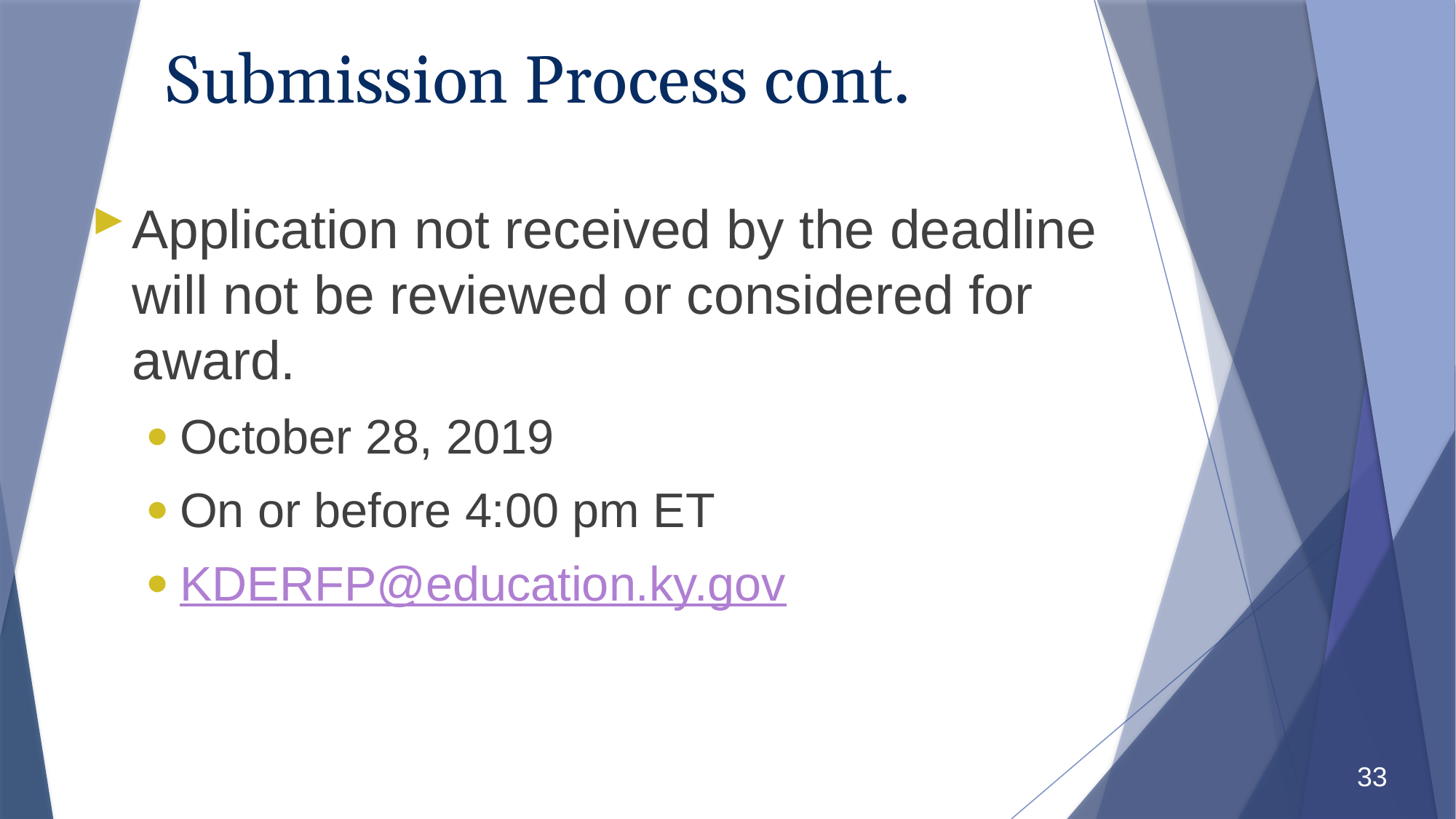

# Submission Process cont.
Application not received by the deadline will not be reviewed or considered for award.
October 28, 2019
On or before 4:00 pm ET
KDERFP@education.ky.gov

33